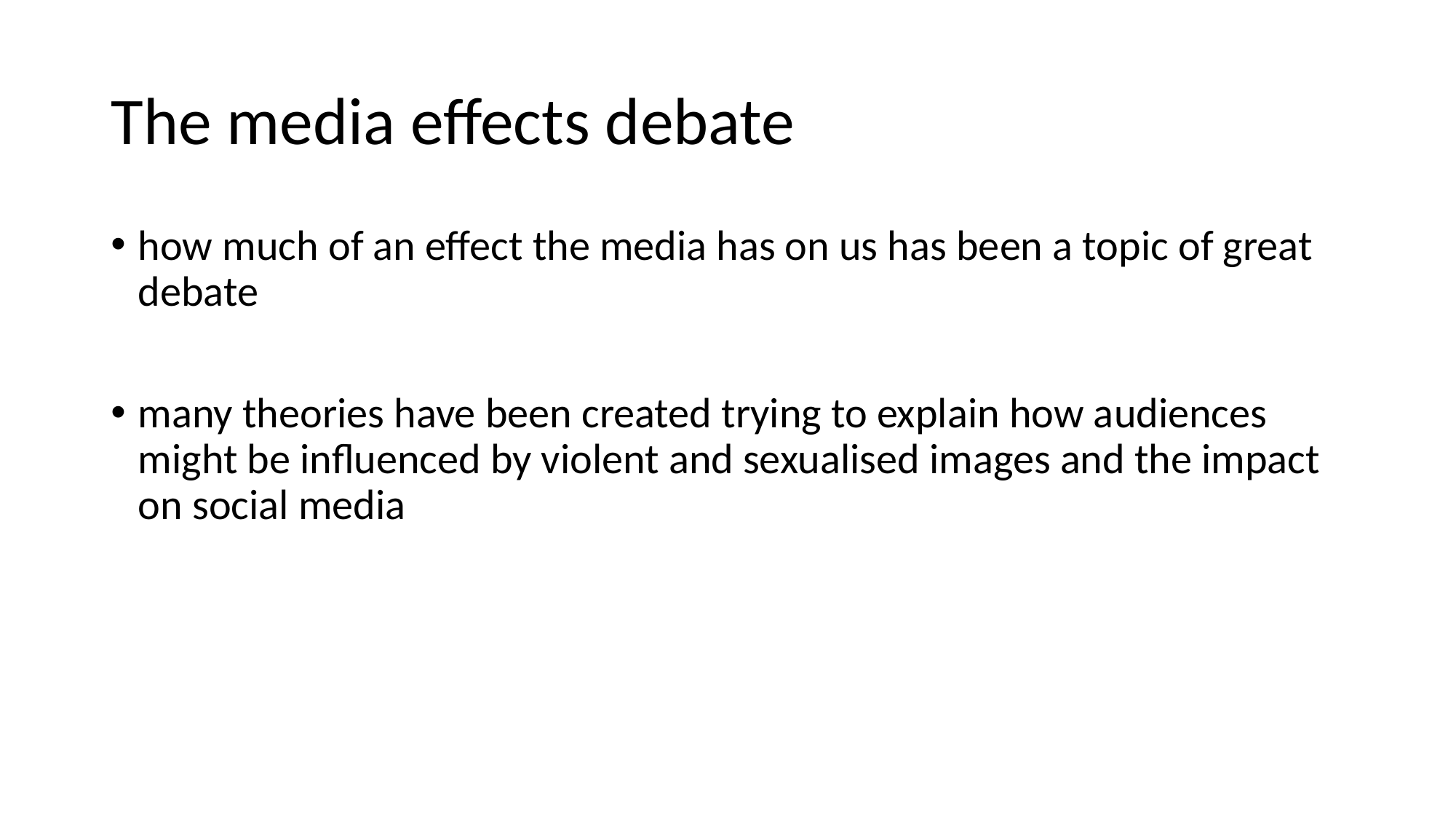

# The media effects debate
how much of an effect the media has on us has been a topic of great debate

many theories have been created trying to explain how audiences might be influenced by violent and sexualised images and the impact on social media